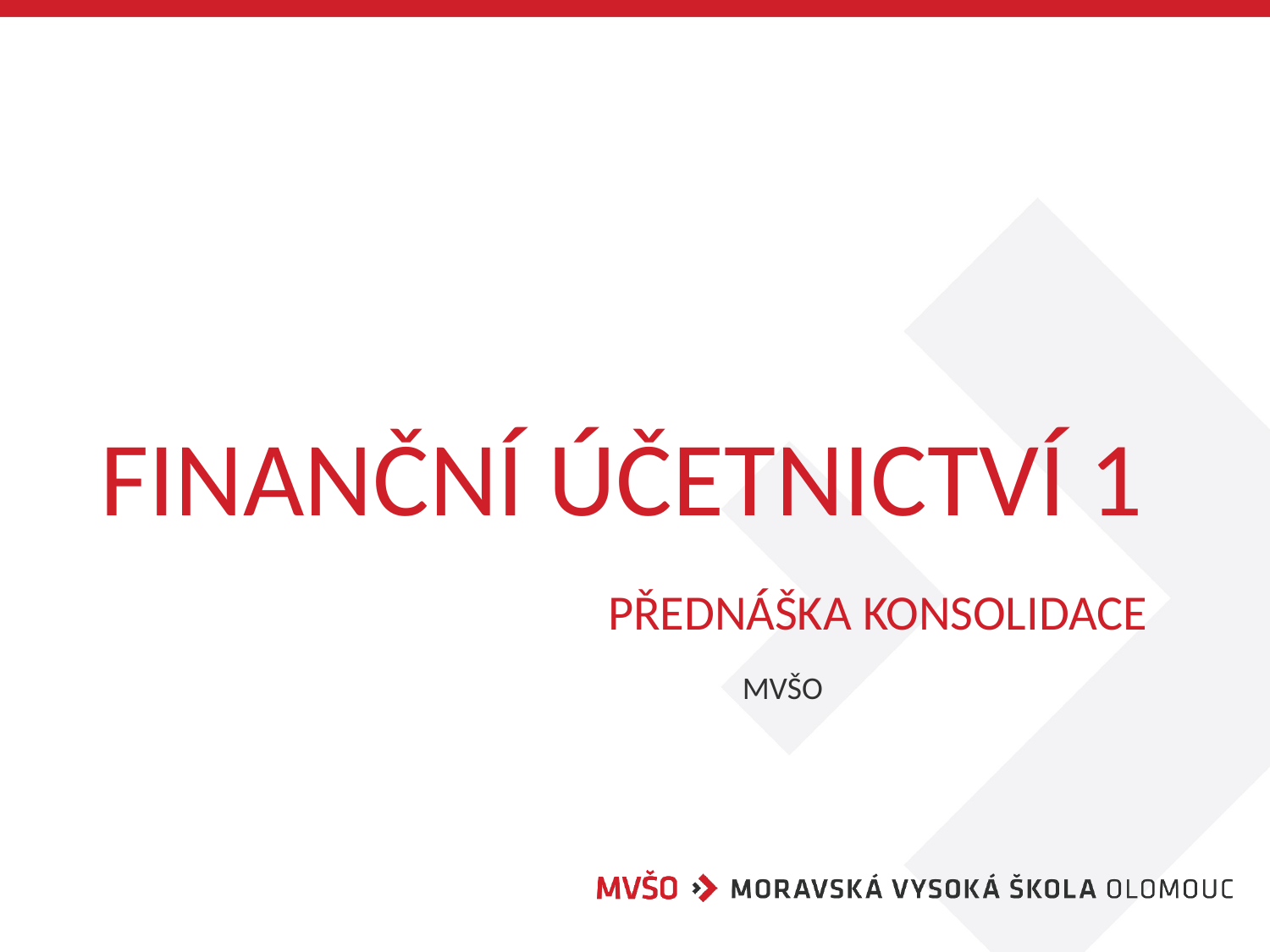

# Finanční účetnictví 1 přednáška konsolidace
					MVŠO